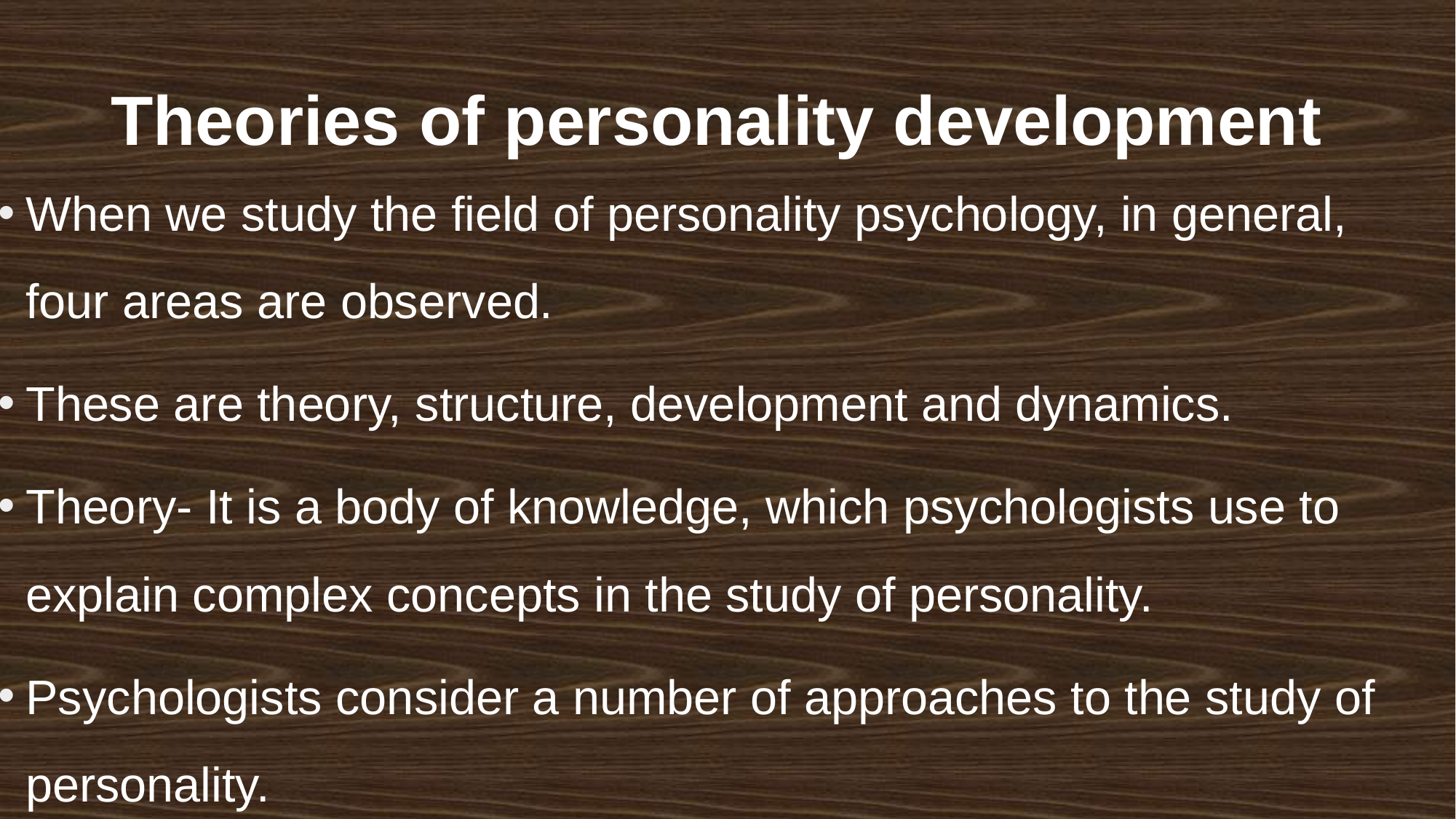

# Theories of personality development
When we study the field of personality psychology, in general, four areas are observed.
These are theory, structure, development and dynamics.
Theory- It is a body of knowledge, which psychologists use to explain complex concepts in the study of personality.
Psychologists consider a number of approaches to the study of personality.